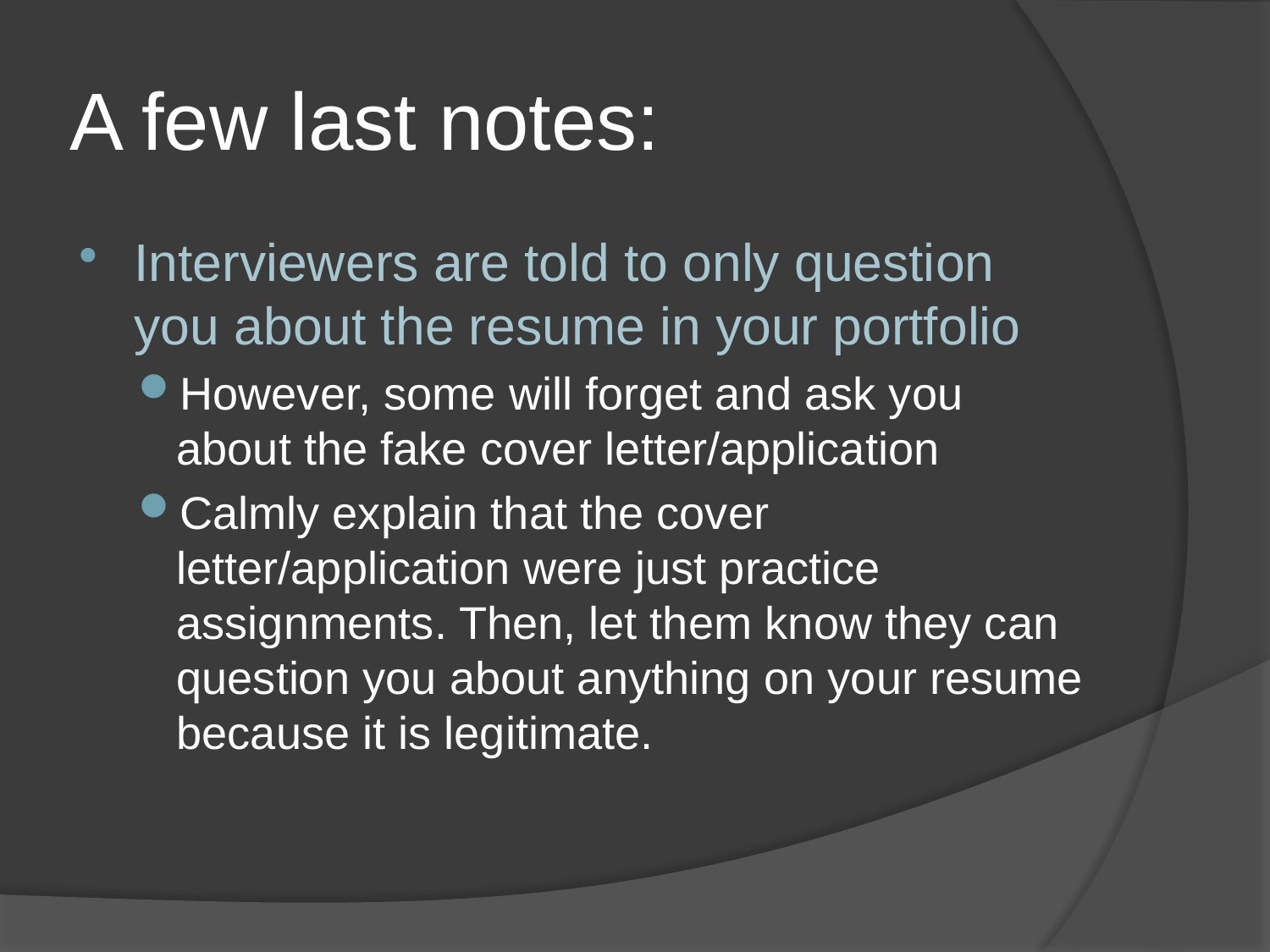

# A few last notes:
Interviewers are told to only question you about the resume in your portfolio
However, some will forget and ask you about the fake cover letter/application
Calmly explain that the cover letter/application were just practice assignments. Then, let them know they can question you about anything on your resume because it is legitimate.